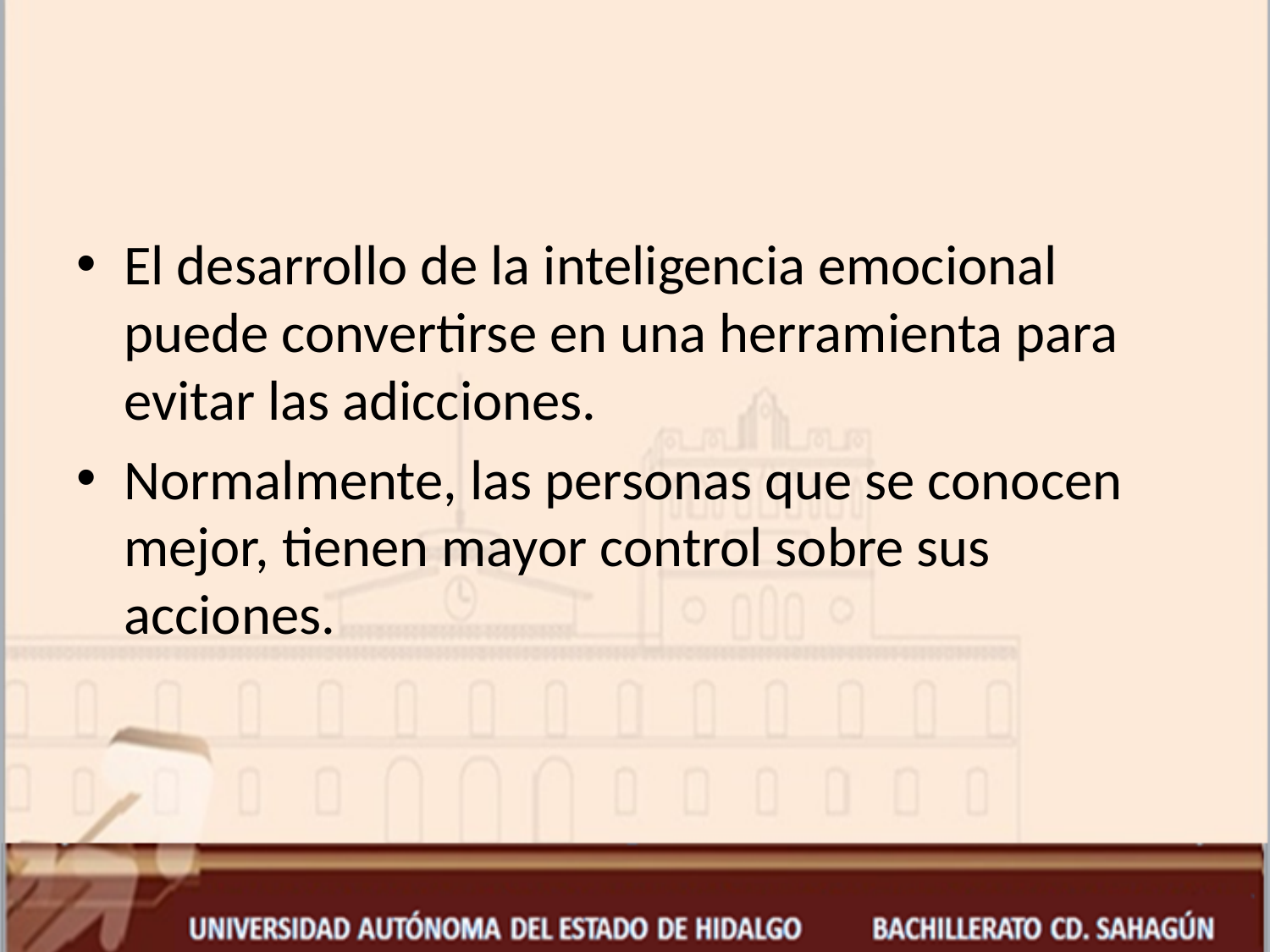

#
El desarrollo de la inteligencia emocional puede convertirse en una herramienta para evitar las adicciones.
Normalmente, las personas que se conocen mejor, tienen mayor control sobre sus acciones.